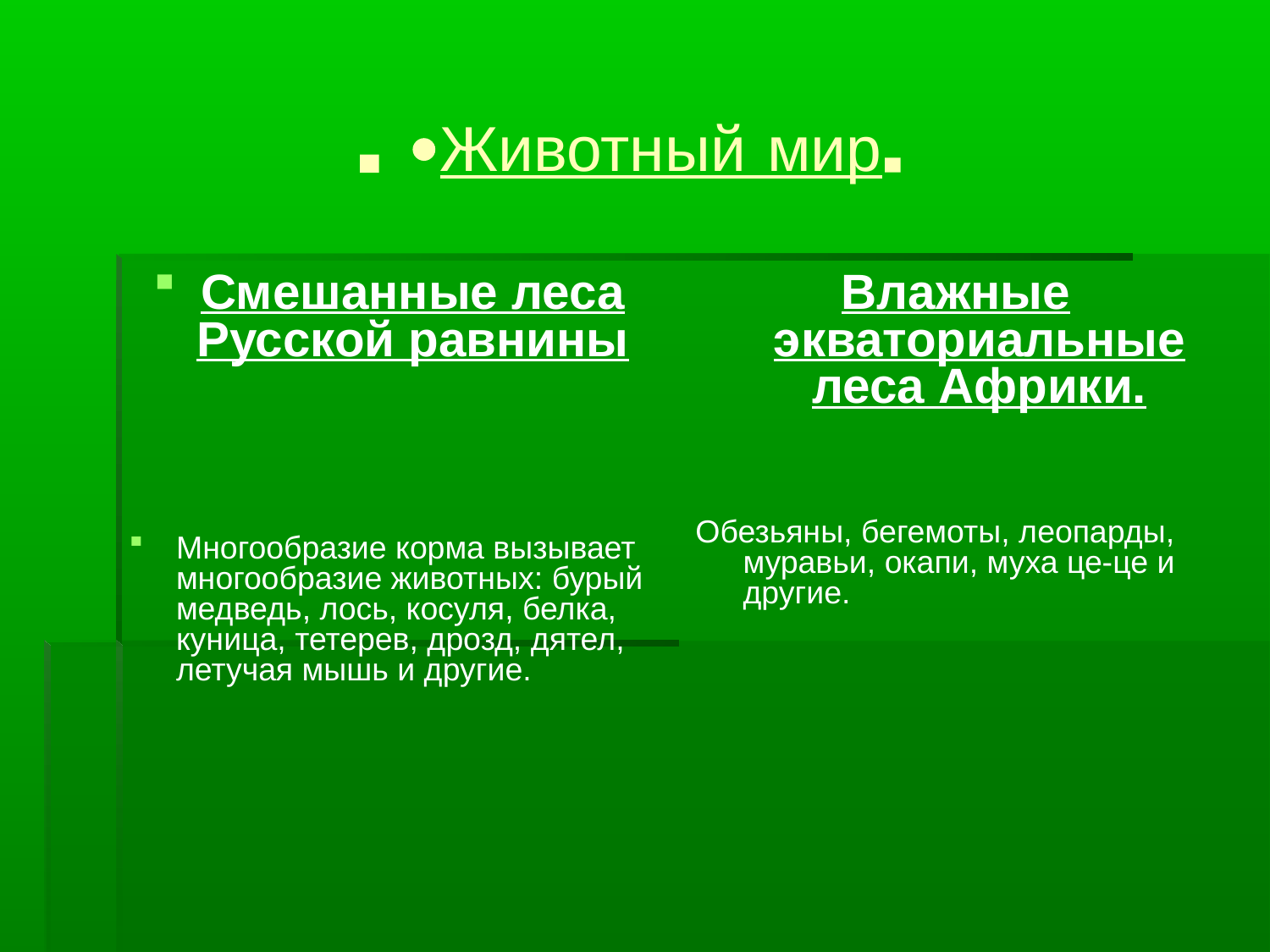

. •Животный мир.
Смешанные леса Русской равнины

Многообразие корма вызывает многообразие животных: бурый медведь, лось, косуля, белка, куница, тетерев, дрозд, дятел, летучая мышь и другие.

Влажные экваториальные леса Африки.

Обезьяны, бегемоты, леопарды, муравьи, окапи, муха це-це и другие.